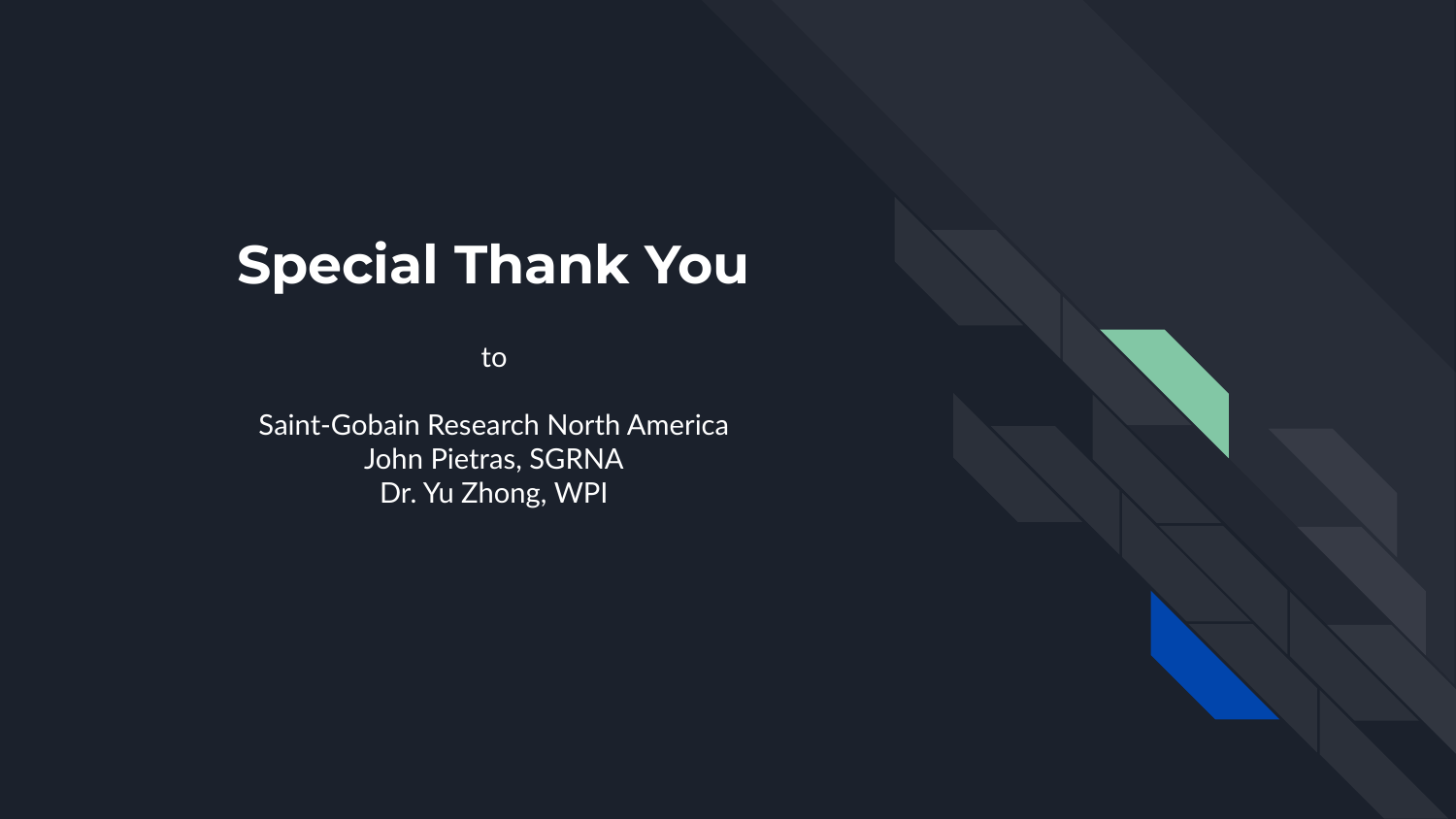

# Special Thank You
to

Saint-Gobain Research North America
John Pietras, SGRNA
Dr. Yu Zhong, WPI